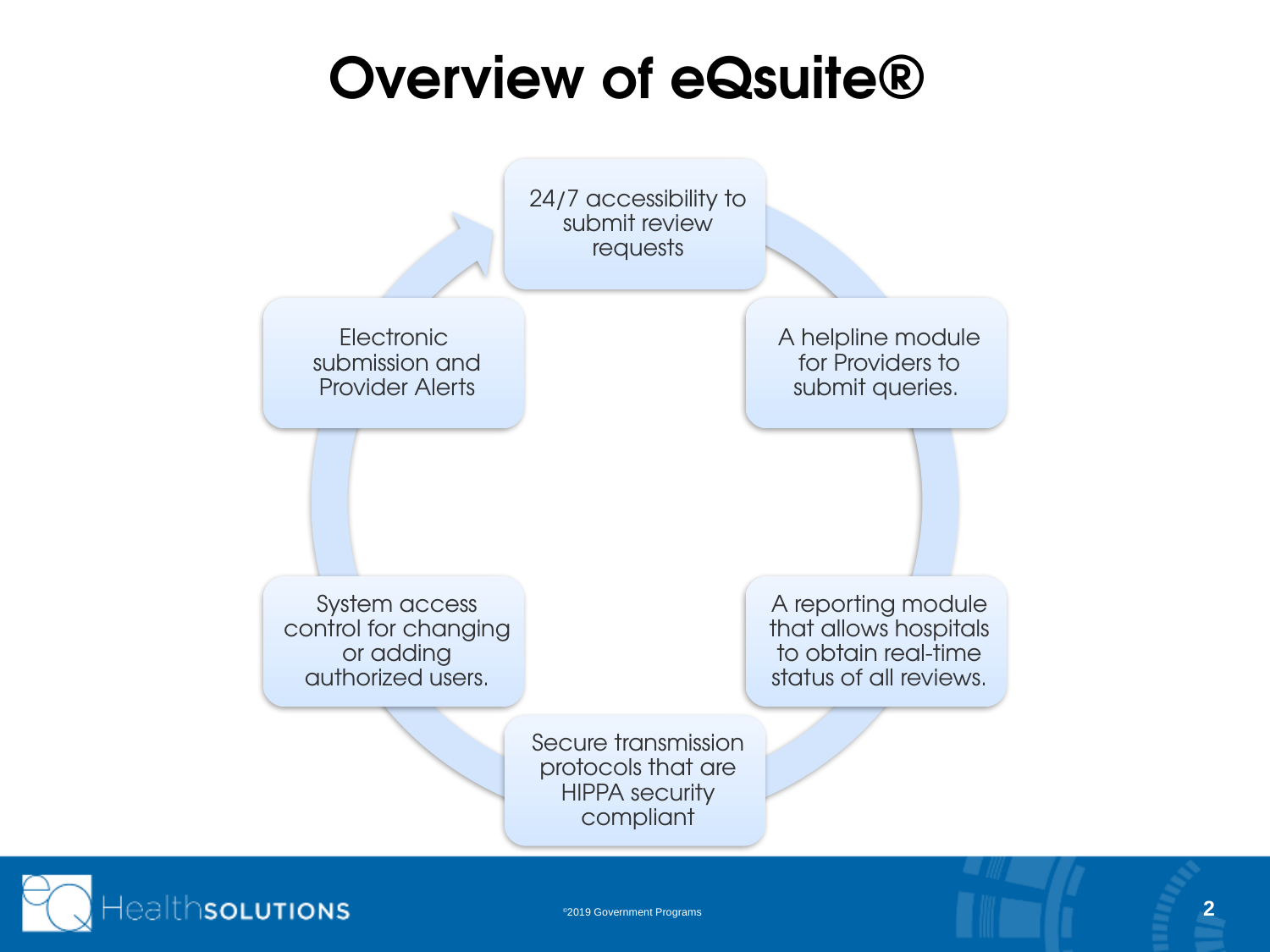

# Overview of eQsuite®
24/7 accessibility to submit review requests
A helpline module for Providers to submit queries.
A reporting module that allows hospitals to obtain real-time status of all reviews.
Secure transmission protocols that are HIPPA security compliant
System access control for changing or adding authorized users.
Electronic  submission and Provider Alerts
2